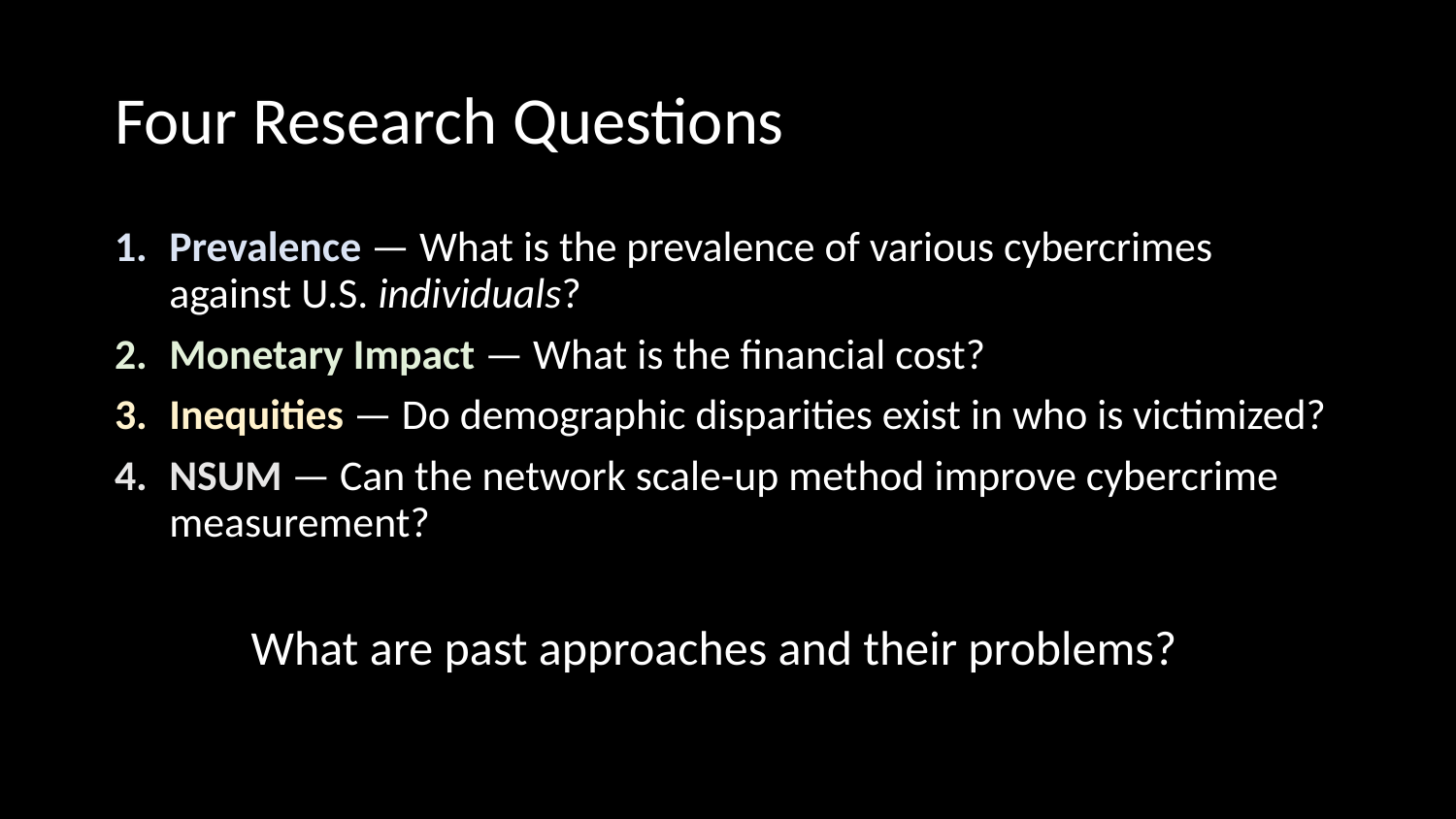

# Four Research Questions
Prevalence — What is the prevalence of various cybercrimes against U.S. individuals?
Monetary Impact — What is the financial cost?
Inequities — Do demographic disparities exist in who is victimized?
NSUM — Can the network scale-up method improve cybercrime measurement?
What are past approaches and their problems?